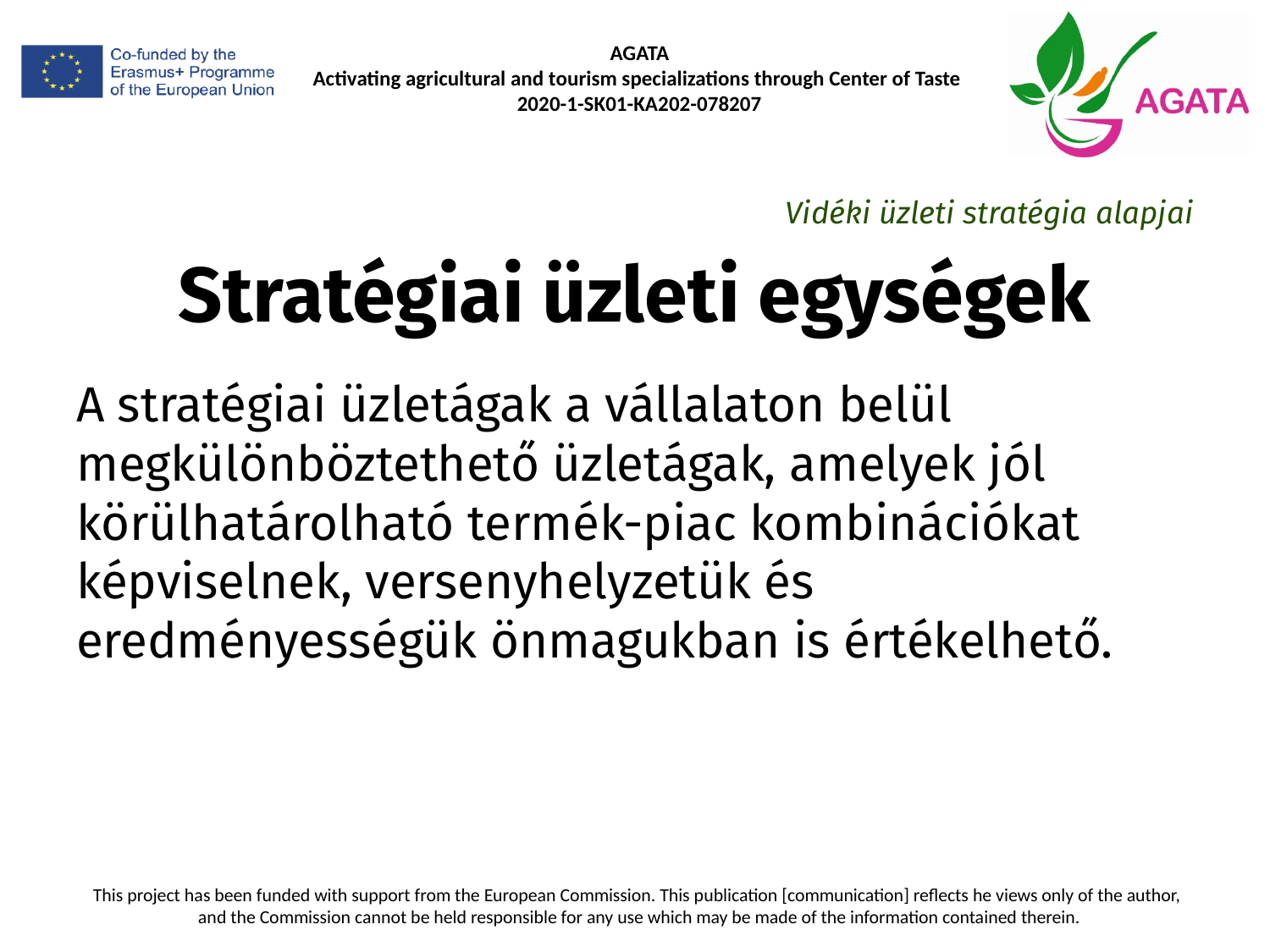

Vidéki üzleti stratégia alapjai
# Stratégiai üzleti egységek
A stratégiai üzletágak a vállalaton belül megkülönböztethető üzletágak, amelyek jól körülhatárolható termék-piac kombinációkat képviselnek, versenyhelyzetük és eredményességük önmagukban is értékelhető.